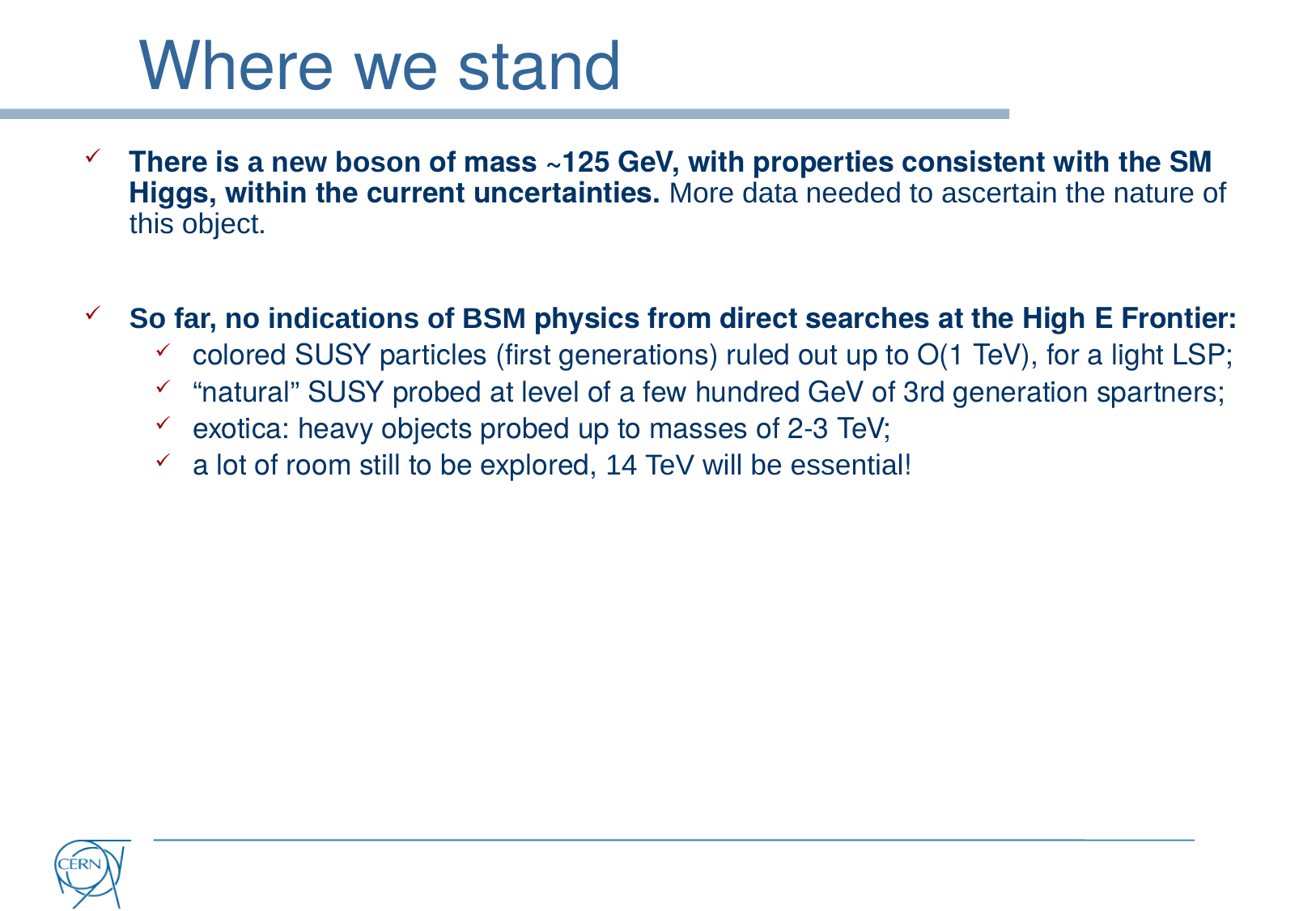

# Where we stand
There is a new boson of mass ~125 GeV, with properties consistent with the SM Higgs, within the current uncertainties. More data needed to ascertain the nature of this object.
So far, no indications of BSM physics from direct searches at the High E Frontier:
colored SUSY particles (first generations) ruled out up to O(1 TeV), for a light LSP;
“natural” SUSY probed at level of a few hundred GeV of 3rd generation spartners;
exotica: heavy objects probed up to masses of 2-3 TeV;
a lot of room still to be explored, 14 TeV will be essential!